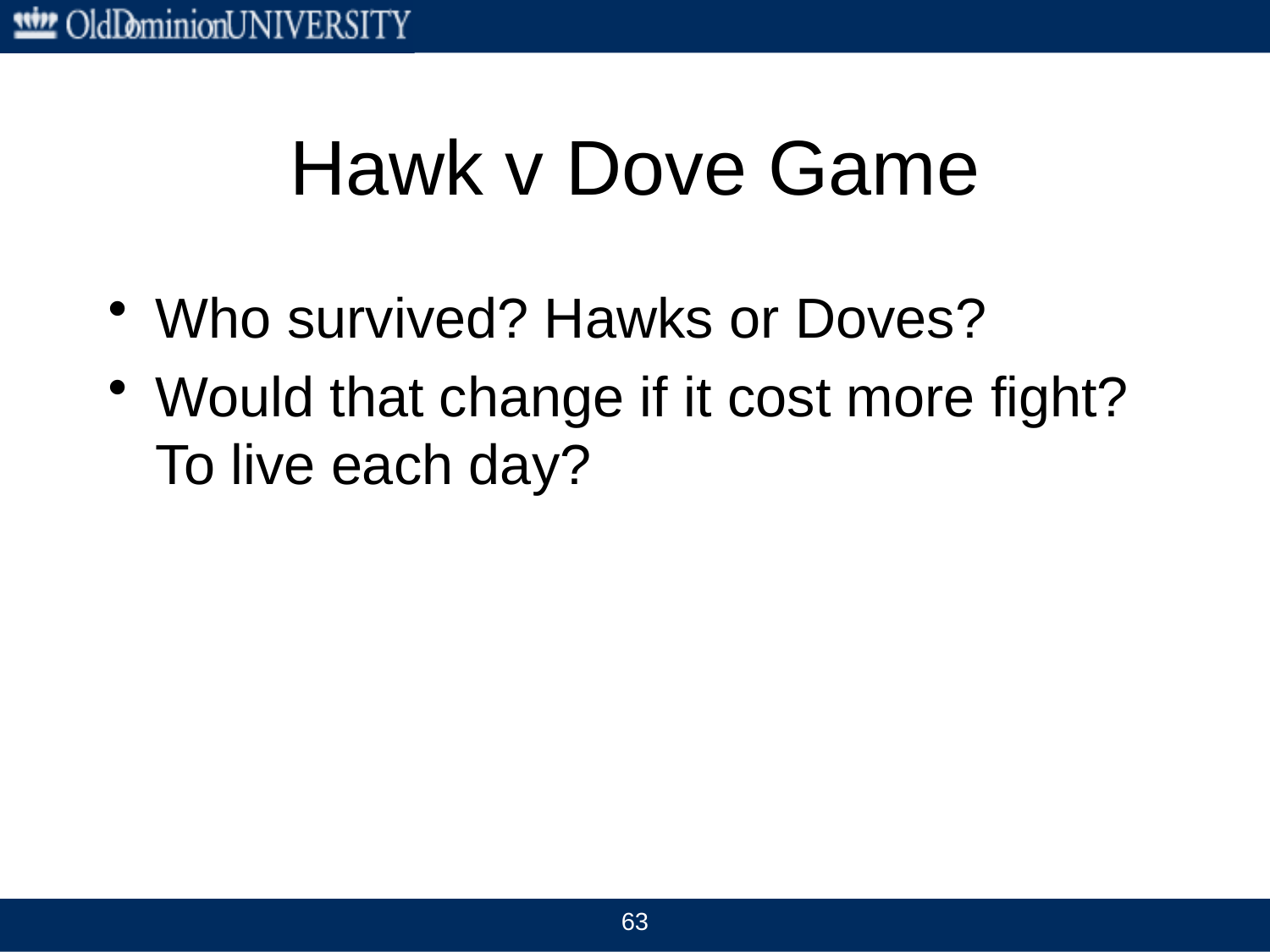

# Hawk v Dove Game
Who survived? Hawks or Doves?
Would that change if it cost more fight? To live each day?
63